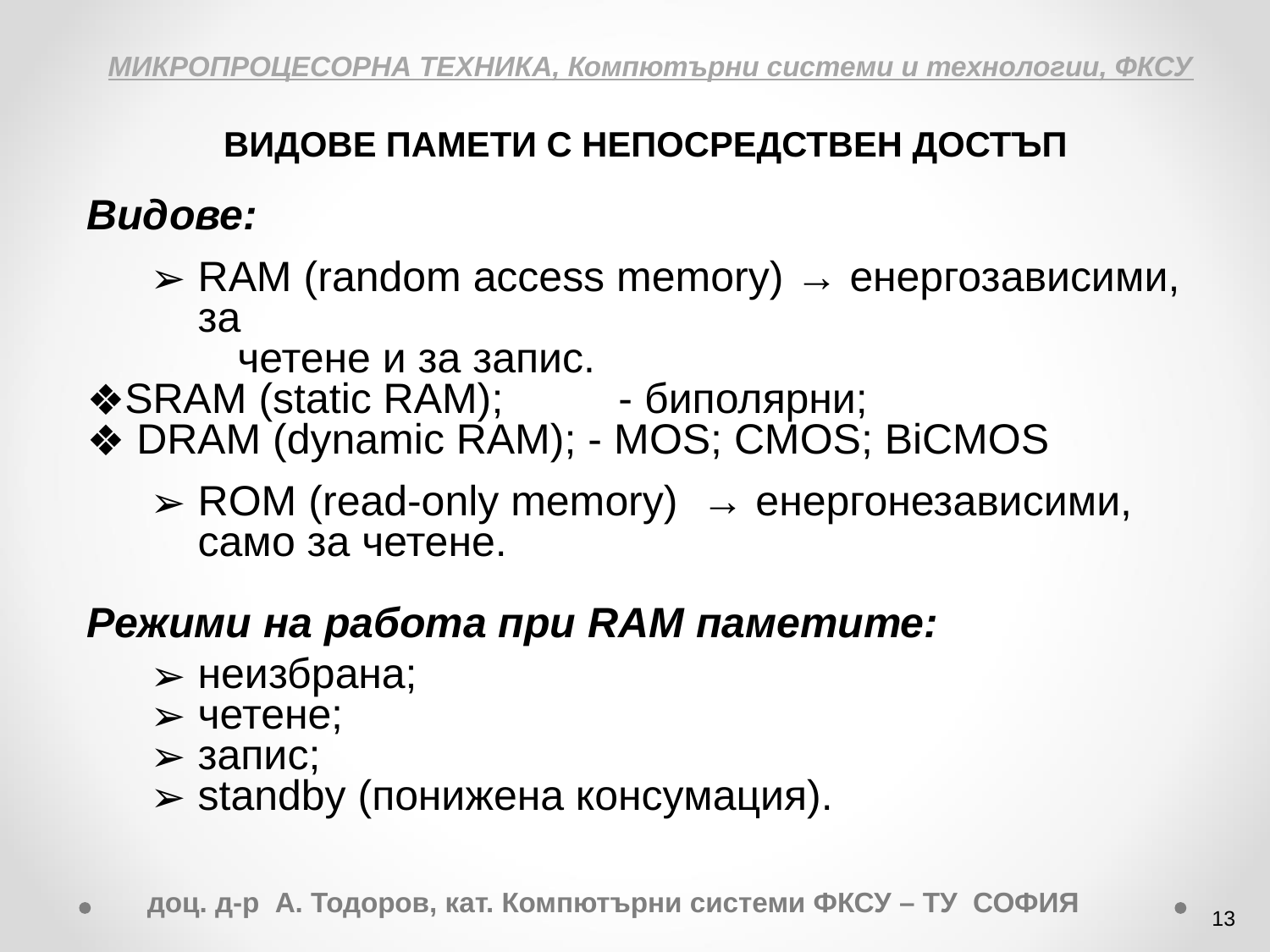

МИКРОПРОЦЕСОРНА ТЕХНИКА, Компютърни системи и технологии, ФКСУ

ВИДОВЕ ПАМЕТИ С НЕПОСРЕДСТВЕН ДОСТЪП

Видове:
RAM (random access memory) → енергозависими, за
	  четене и за запис.
SRAM (static RAM);	  - биполярни;
 DRAM (dynamic RAM); - MOS; CMOS; BiCMOS
ROM (read-only memory)  → енергонезависими, само за четене.

Режими на работа при RAM паметите:
неизбрана;
четене;
запис;
standby (понижена консумация).
доц. д-р  А. Тодоров, кат. Компютърни системи ФКСУ – ТУ  СОФИЯ
13